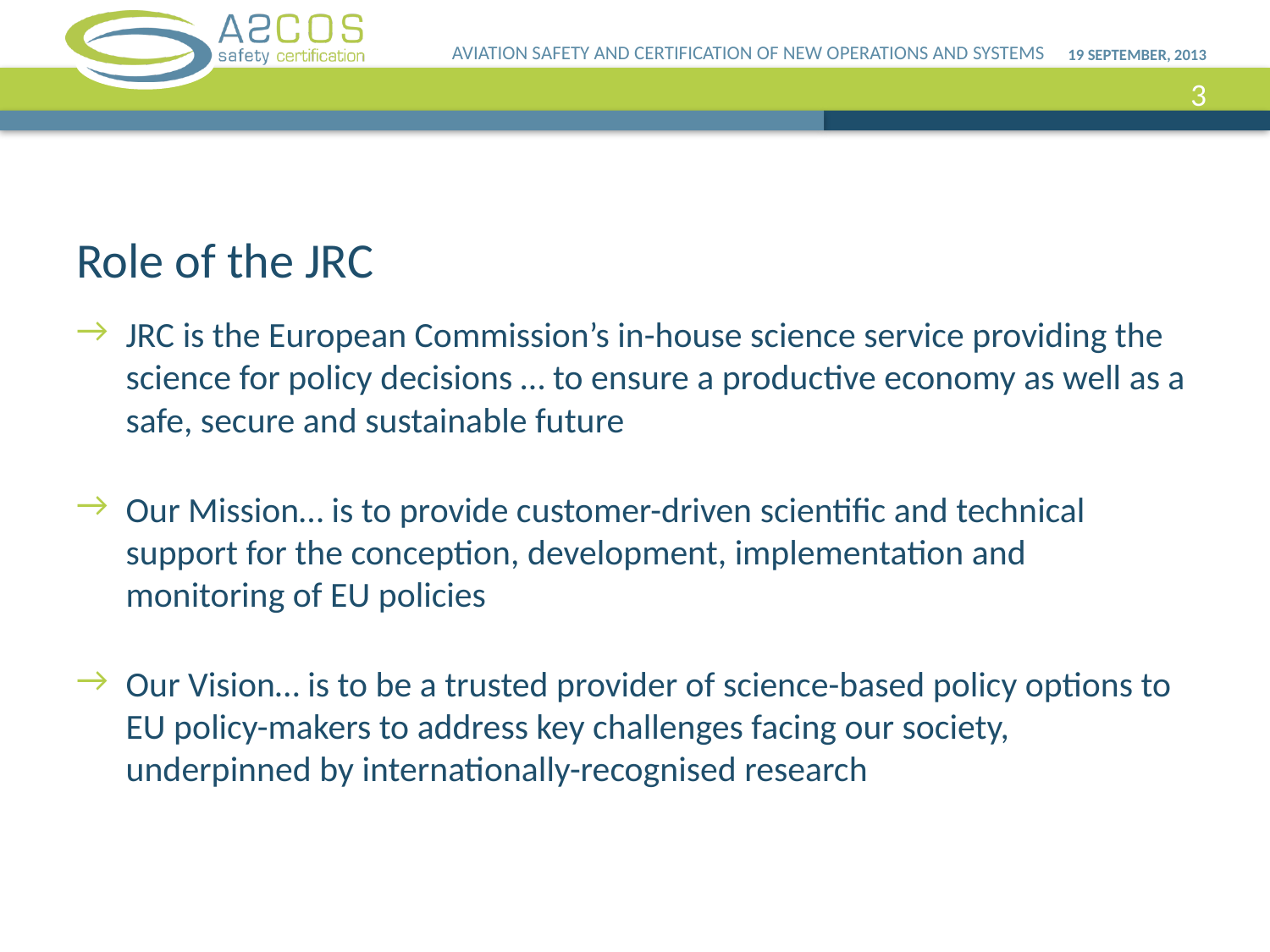

AVIATION SAFETY AND CERTIFICATION OF NEW OPERATIONS AND SYSTEMS
19 September, 2013
3
# Role of the JRC
JRC is the European Commission’s in-house science service providing the science for policy decisions … to ensure a productive economy as well as a safe, secure and sustainable future
Our Mission… is to provide customer-driven scientific and technical support for the conception, development, implementation and monitoring of EU policies
Our Vision… is to be a trusted provider of science-based policy options to EU policy-makers to address key challenges facing our society, underpinned by internationally-recognised research